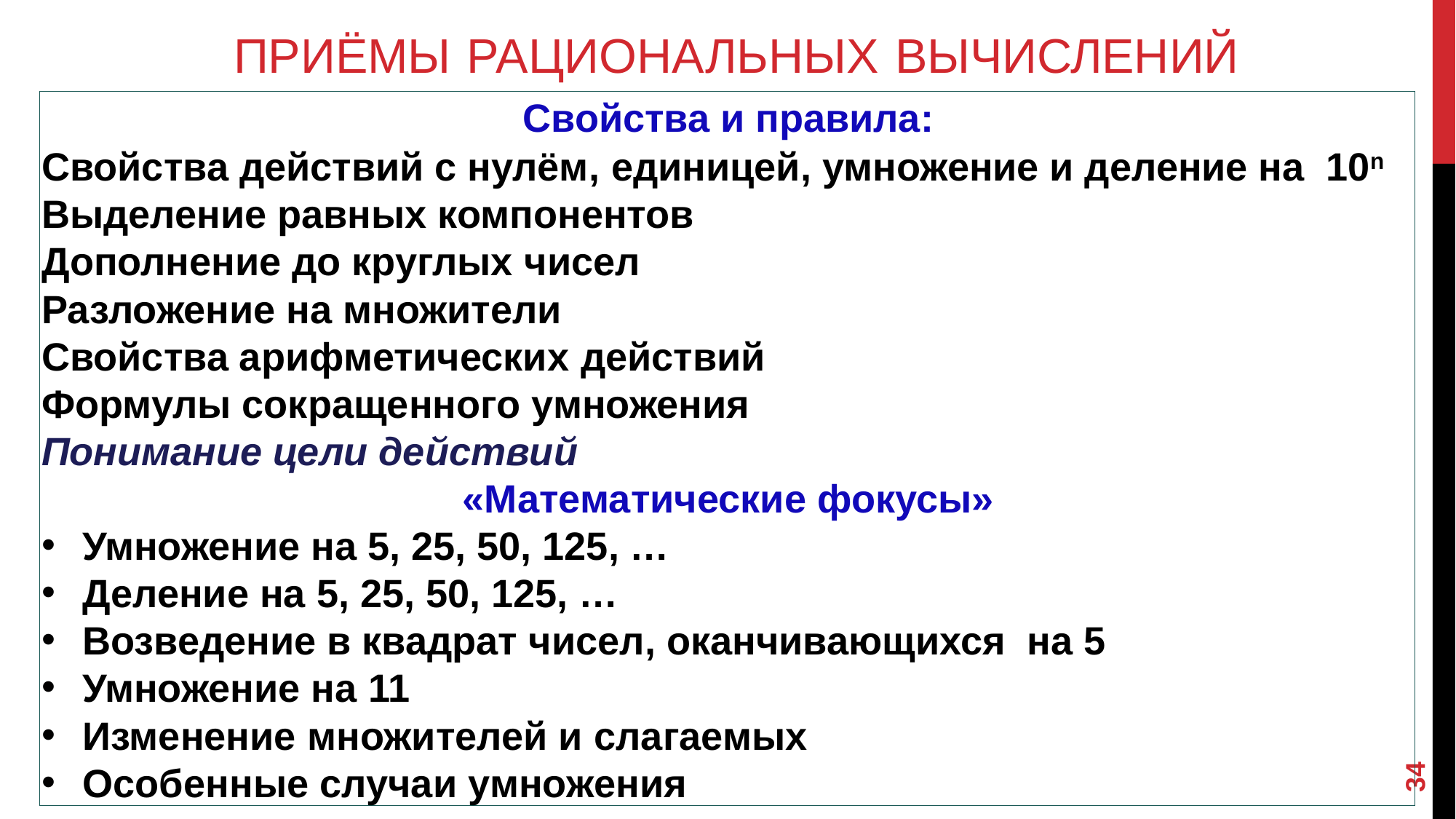

# приёмы рациональных вычислений
Свойства и правила:
Свойства действий с нулём, единицей, умножение и деление на  10n
Выделение равных компонентов
Дополнение до круглых чисел
Разложение на множители
Свойства арифметических действий
Формулы сокращенного умножения
Понимание цели действий
«Математические фокусы»
Умножение на 5, 25, 50, 125, …
Деление на 5, 25, 50, 125, …
Возведение в квадрат чисел, оканчивающихся  на 5
Умножение на 11
Изменение множителей и слагаемых
Особенные случаи умножения
34